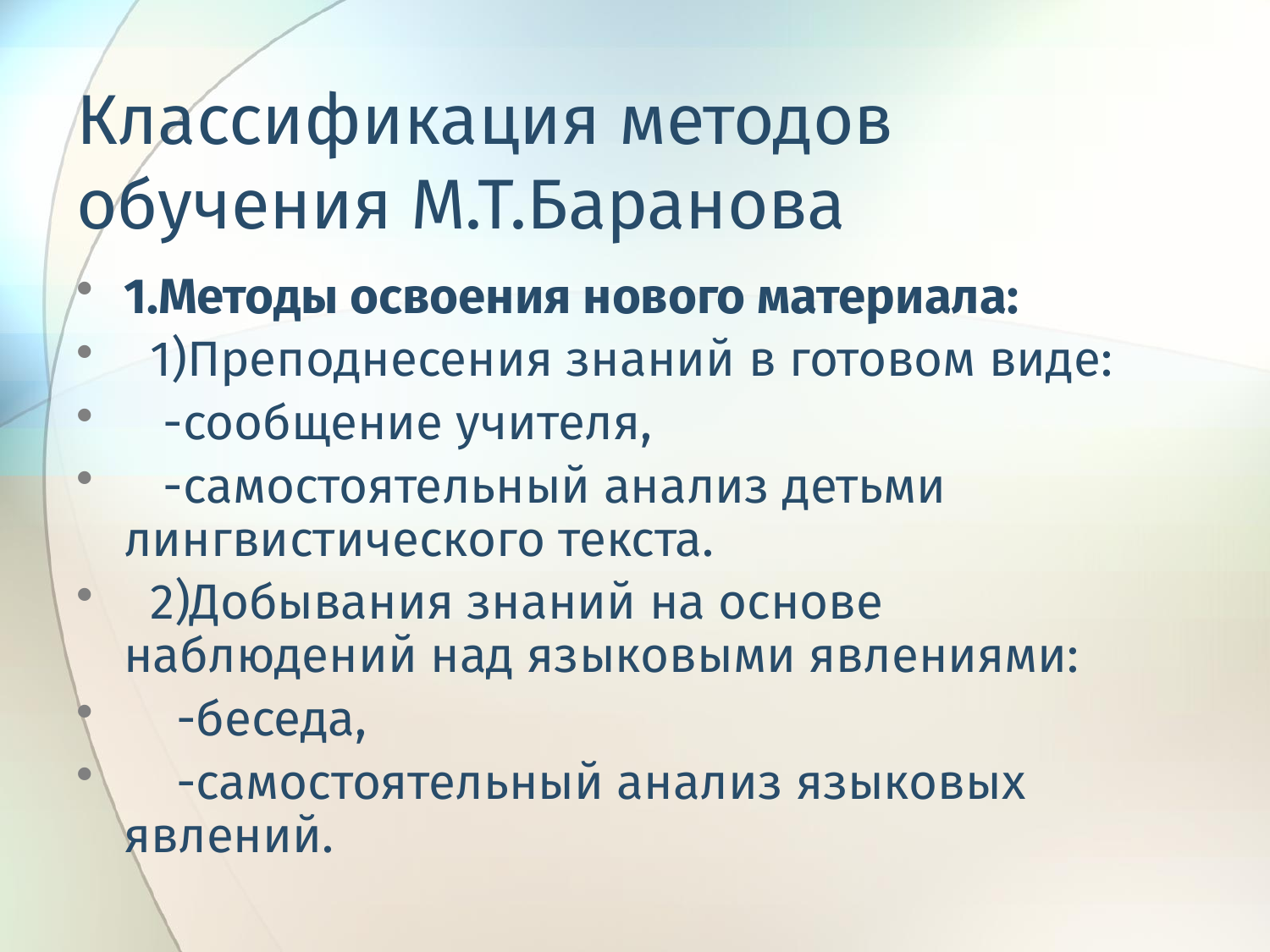

# Классификация методов обучения М.Т.Баранова
1.Методы освоения нового материала:
  1)Преподнесения знаний в готовом виде:
   -сообщение учителя,
   -самостоятельный анализ детьми лингвистического текста.
  2)Добывания знаний на основе наблюдений над языковыми явлениями:
    -беседа,
    -самостоятельный анализ языковых явлений.